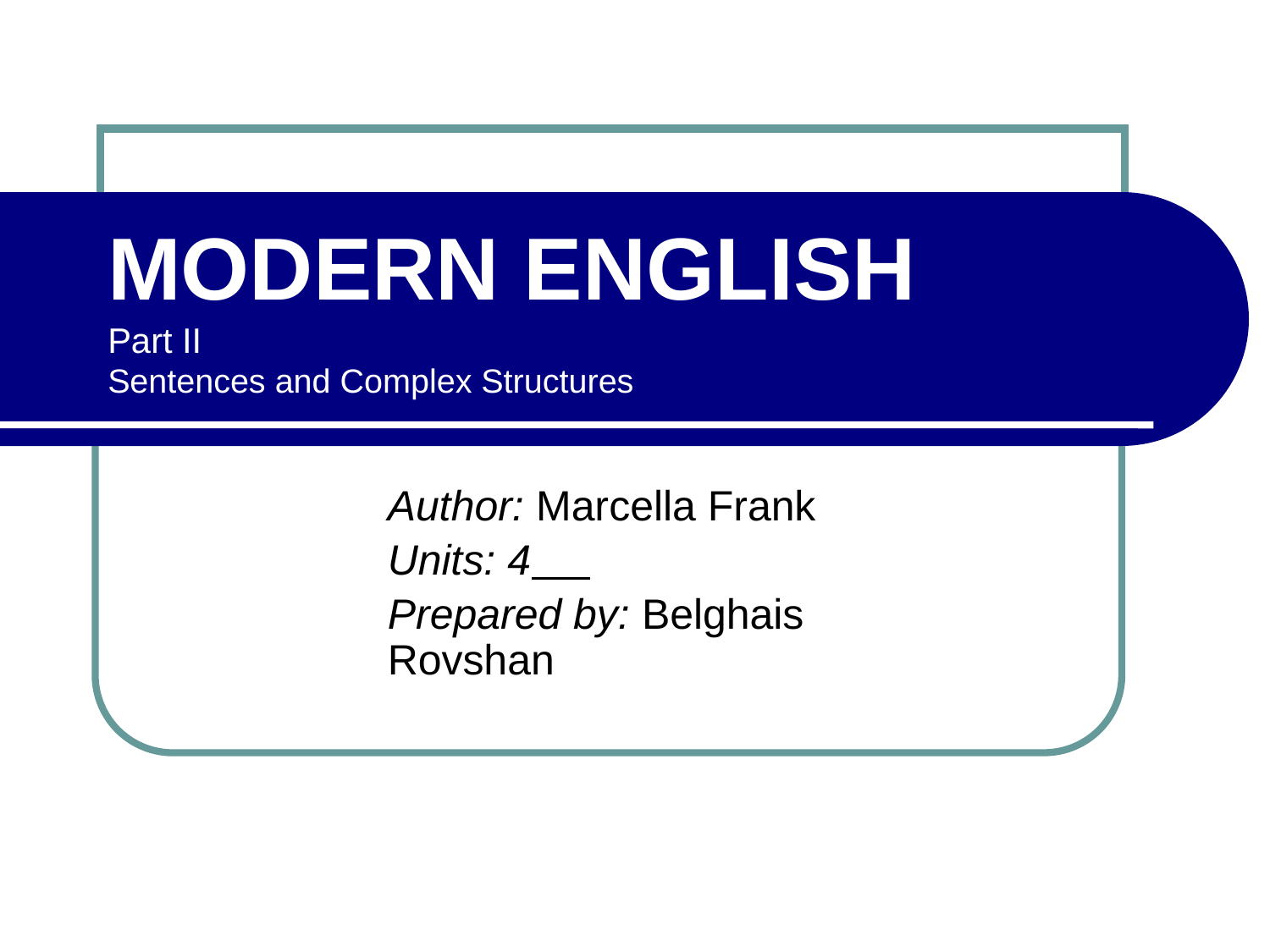

# MODERN ENGLISH Part II Sentences and Complex Structures
Author: Marcella Frank
Units: 4
Prepared by: Belghais Rovshan